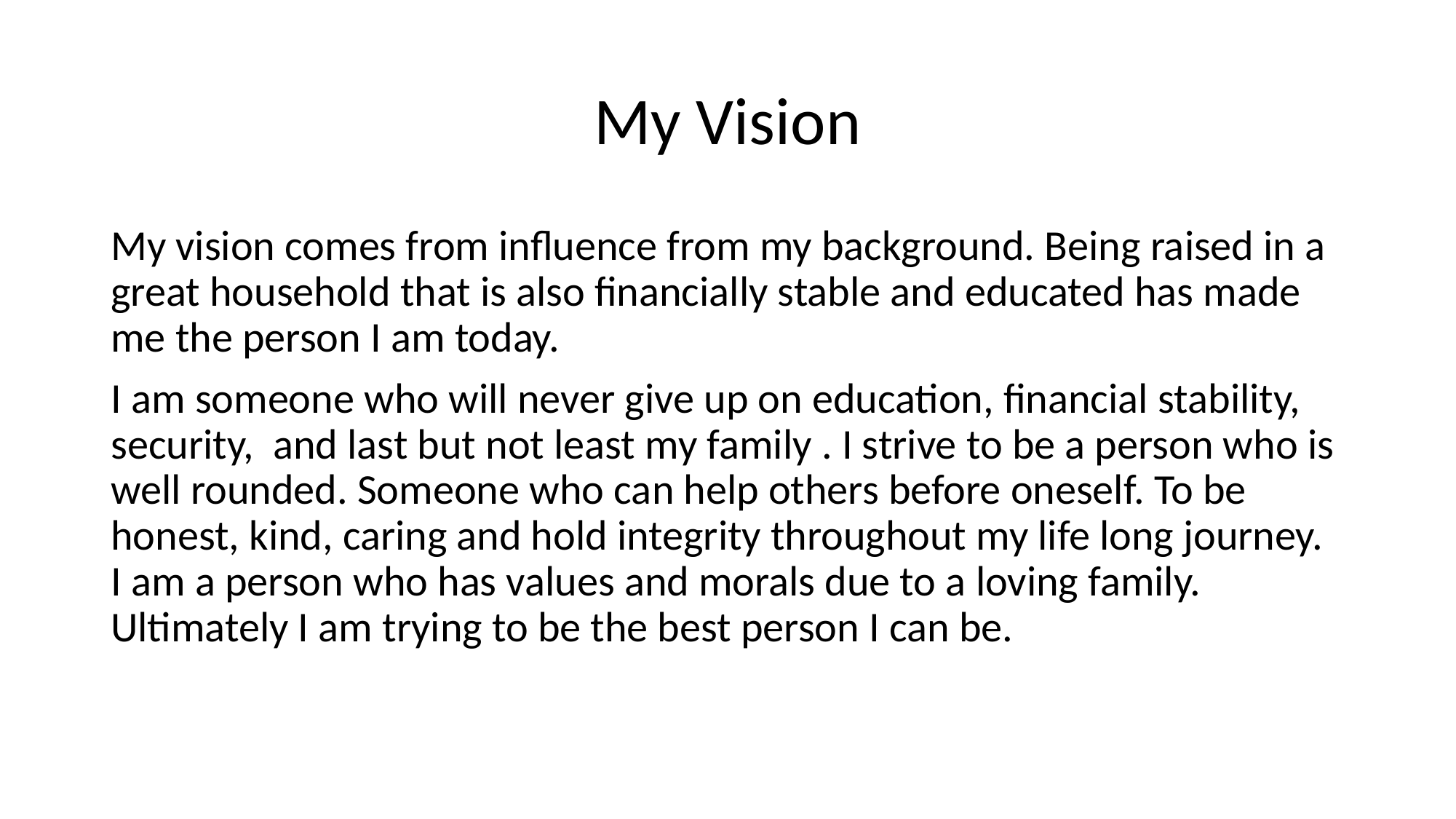

# My Vision
My vision comes from influence from my background. Being raised in a great household that is also financially stable and educated has made me the person I am today.
I am someone who will never give up on education, financial stability, security,  and last but not least my family . I strive to be a person who is well rounded. Someone who can help others before oneself. To be honest, kind, caring and hold integrity throughout my life long journey. I am a person who has values and morals due to a loving family. Ultimately I am trying to be the best person I can be.